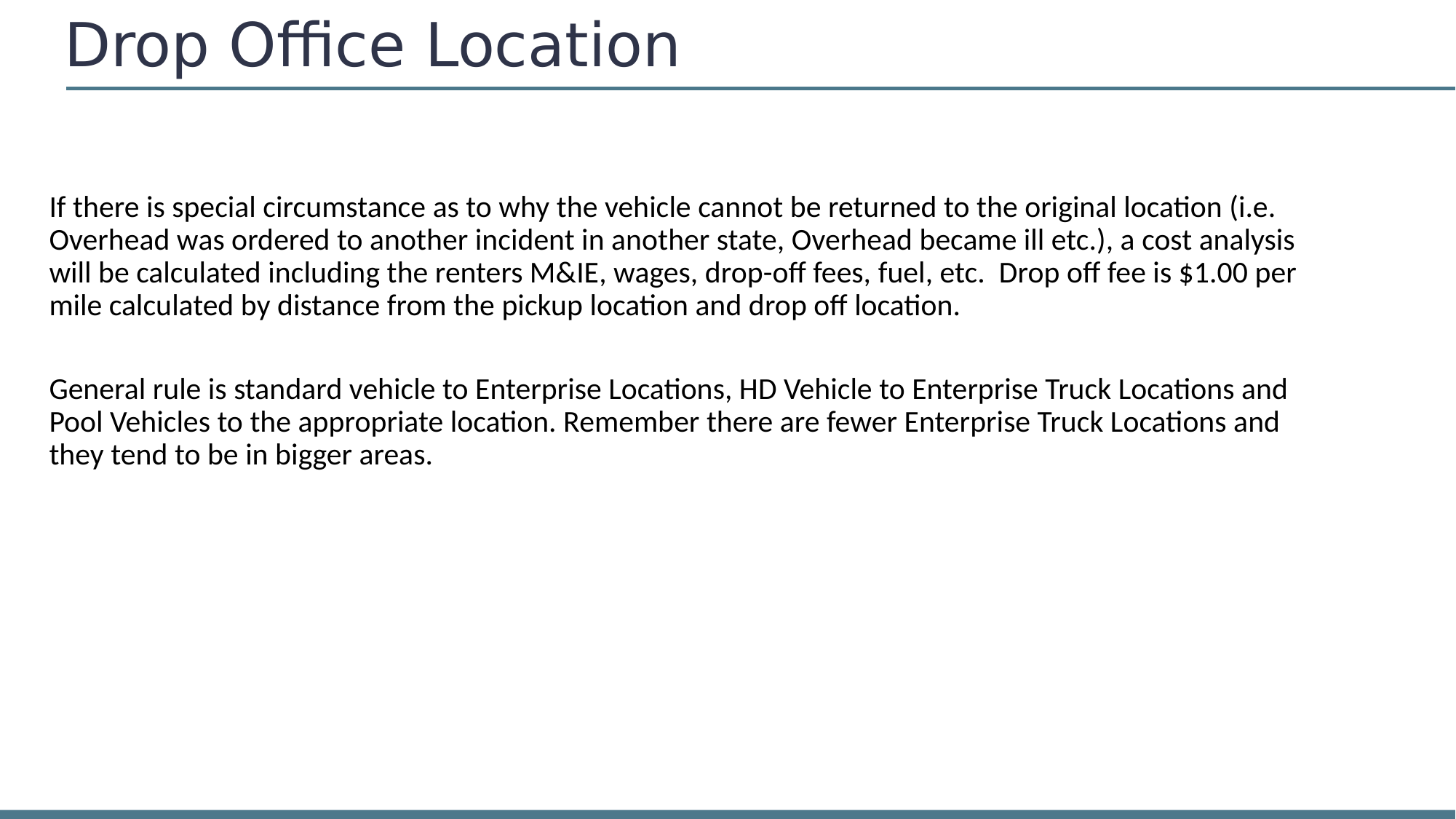

# Drop Office Location

If there is special circumstance as to why the vehicle cannot be returned to the original location (i.e. Overhead was ordered to another incident in another state, Overhead became ill etc.), a cost analysis will be calculated including the renters M&IE, wages, drop-off fees, fuel, etc.  Drop off fee is $1.00 per mile calculated by distance from the pickup location and drop off location.

General rule is standard vehicle to Enterprise Locations, HD Vehicle to Enterprise Truck Locations and Pool Vehicles to the appropriate location. Remember there are fewer Enterprise Truck Locations and they tend to be in bigger areas.
Dropoff Location
16